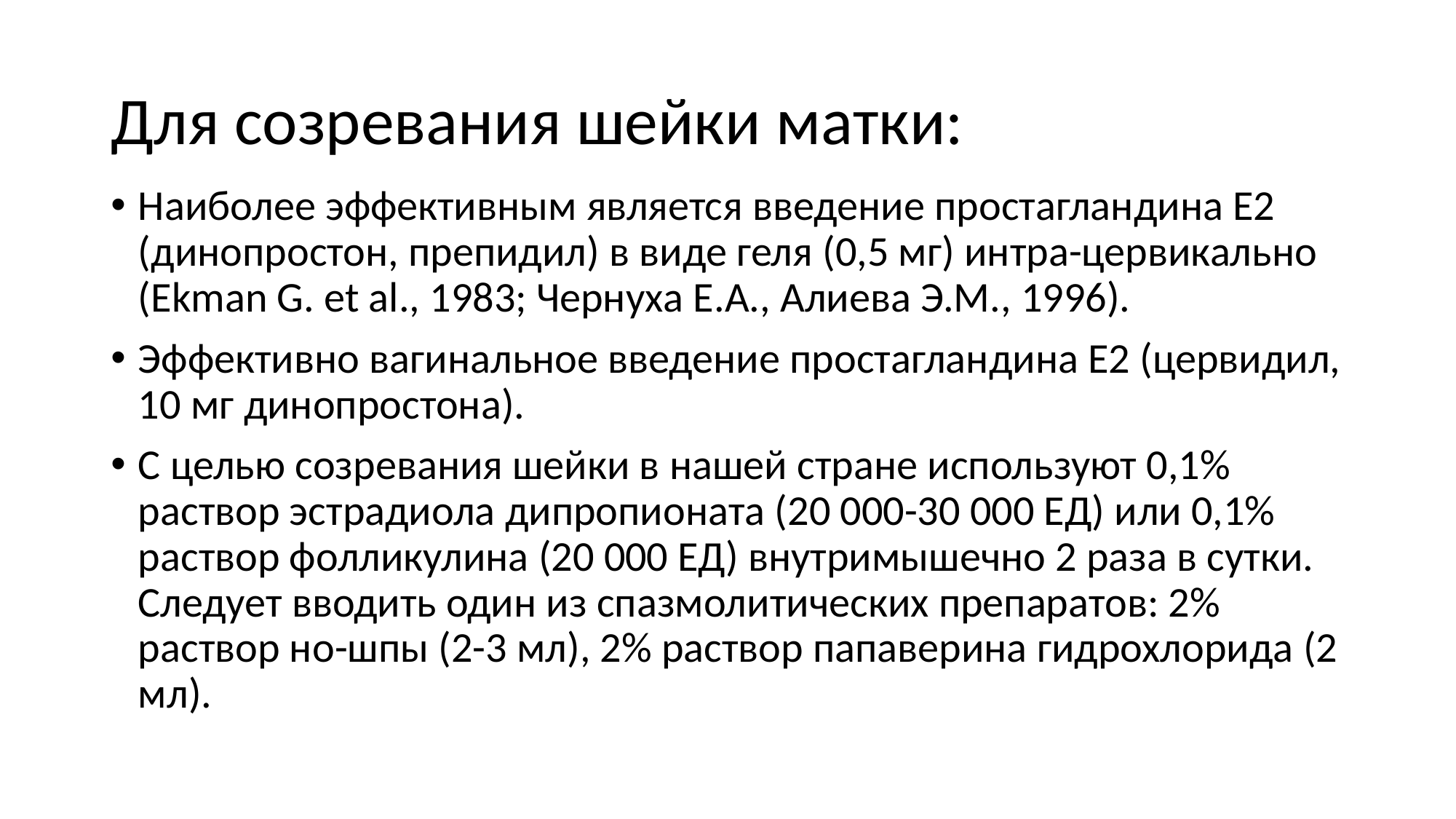

# Для созревания шейки матки:
Наиболее эффективным является введение простагландина Е2 (динопростон, препидил) в виде геля (0,5 мг) интра-цервикально (Ekman G. et al., 1983; Чернуха Е.А., Алиева Э.М., 1996).
Эффективно вагинальное введение простагландина Е2 (цервидил, 10 мг динопростона).
С целью созревания шейки в нашей стране используют 0,1% раствор эстрадиола дипропионата (20 000-30 000 ЕД) или 0,1% раствор фолликулина (20 000 ЕД) внутримышечно 2 раза в сутки. Следует вводить один из спазмолитических препаратов: 2% раствор но-шпы (2-3 мл), 2% раствор папаверина гидрохлорида (2 мл).